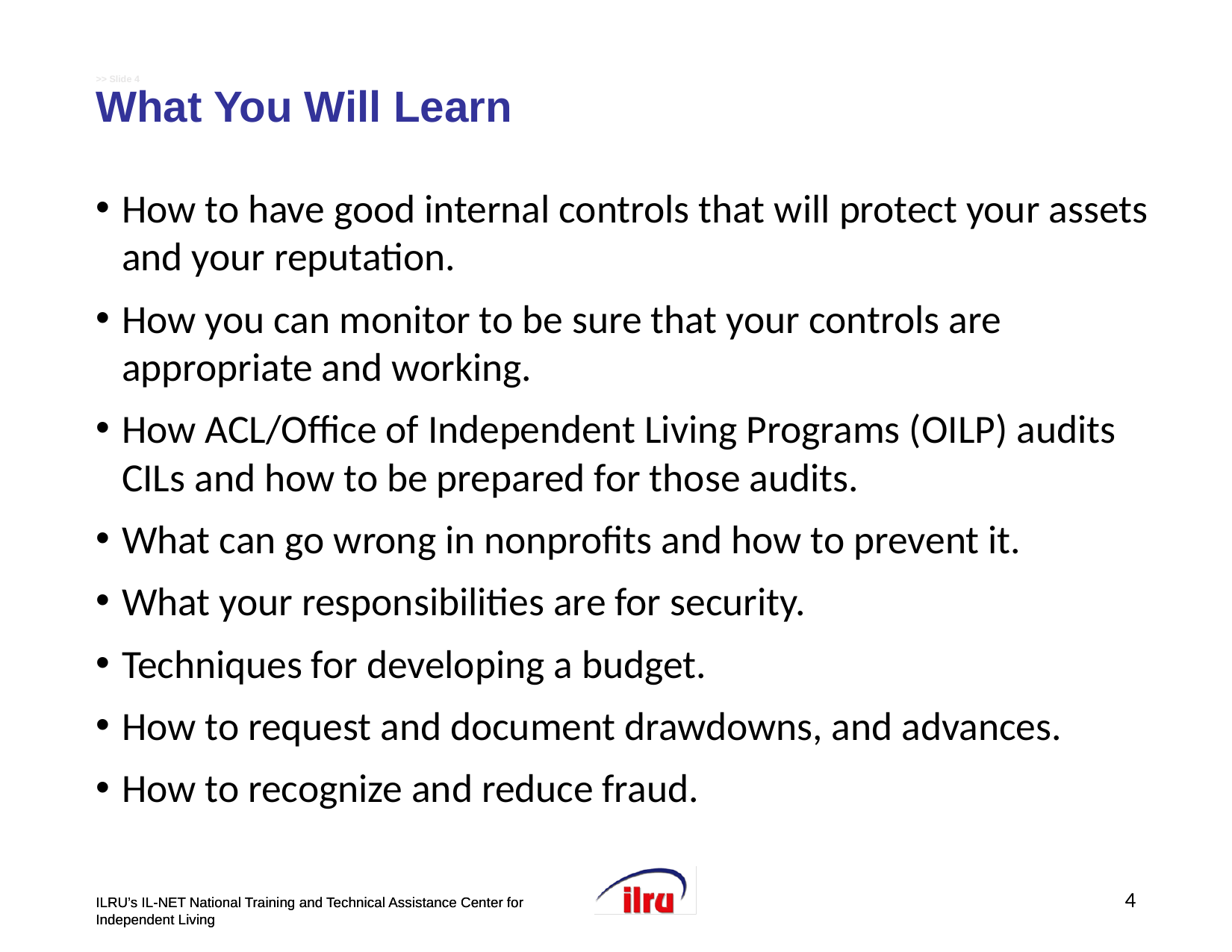

# >> Slide 4 What You Will Learn
How to have good internal controls that will protect your assets and your reputation.
How you can monitor to be sure that your controls are appropriate and working.
How ACL/Office of Independent Living Programs (OILP) audits CILs and how to be prepared for those audits.
What can go wrong in nonprofits and how to prevent it.
What your responsibilities are for security.
Techniques for developing a budget.
How to request and document drawdowns, and advances.
How to recognize and reduce fraud.
4